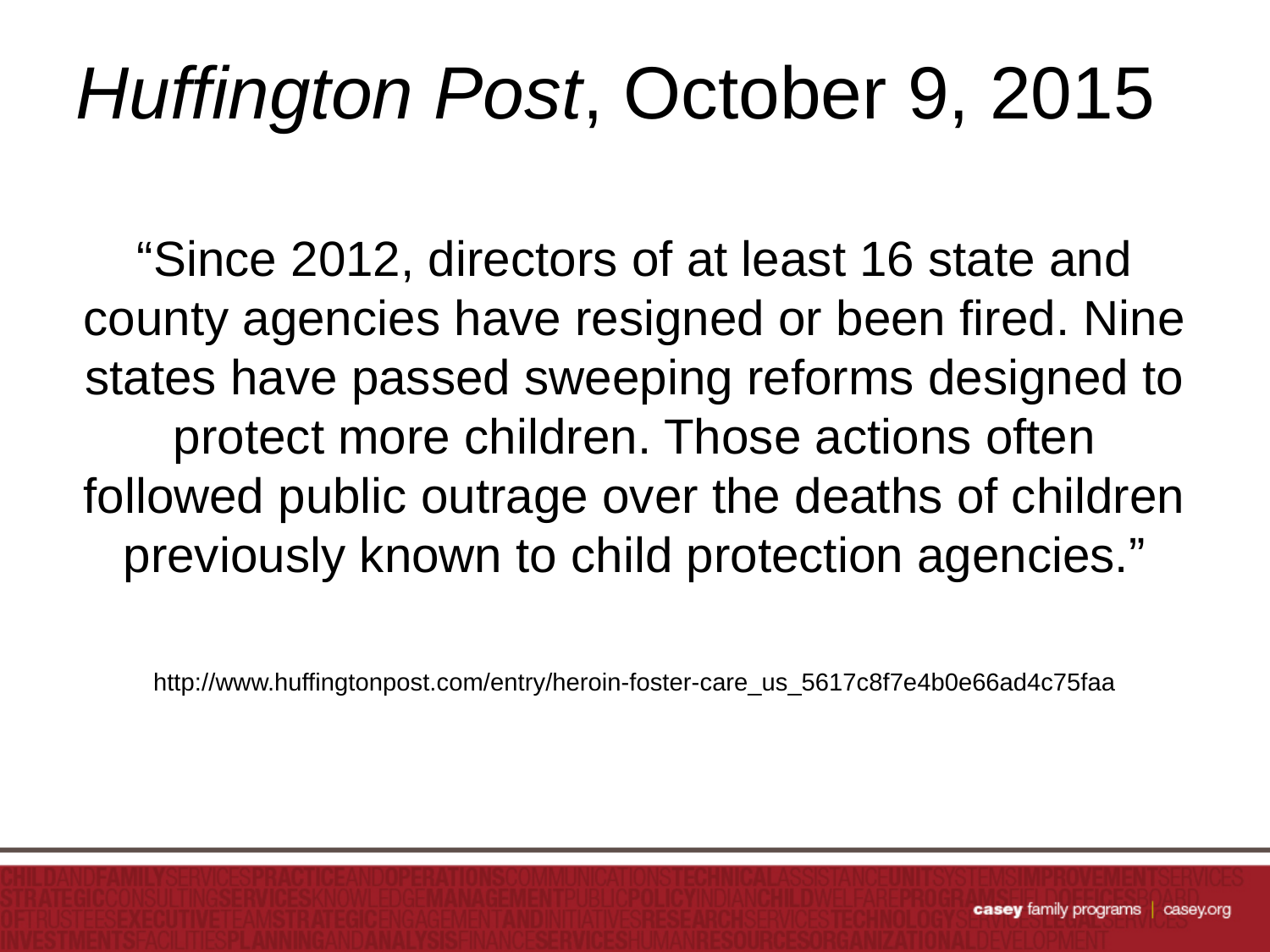

# Huffington Post, October 9, 2015
“Since 2012, directors of at least 16 state and county agencies have resigned or been fired. Nine states have passed sweeping reforms designed to protect more children. Those actions often followed public outrage over the deaths of children previously known to child protection agencies.”

http://www.huffingtonpost.com/entry/heroin-foster-care_us_5617c8f7e4b0e66ad4c75faa